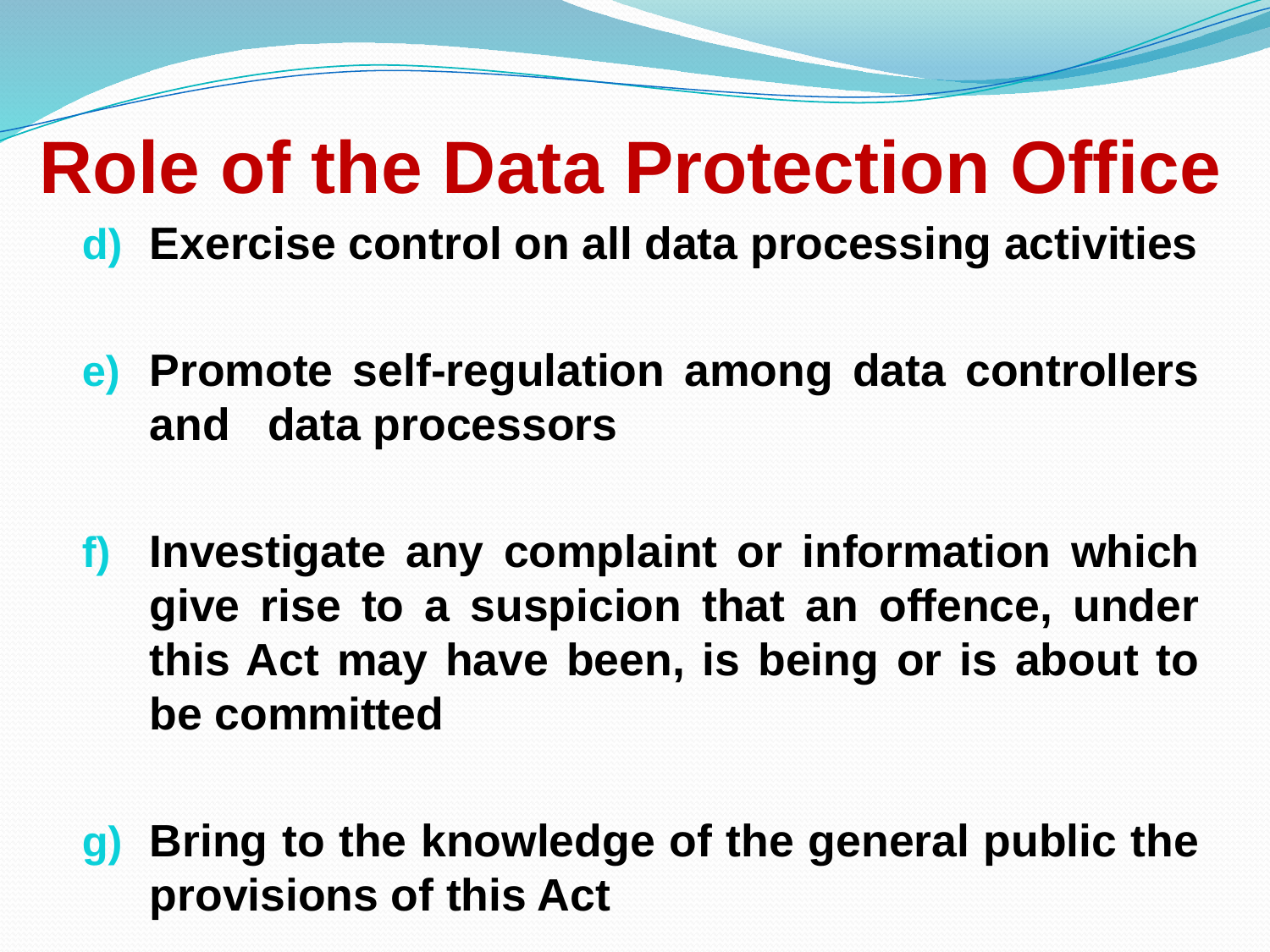

# Role of the Data Protection Office
Exercise control on all data processing activities

Promote self-regulation among data controllers and   data processors

Investigate any complaint or information which give rise to a suspicion that an offence, under this Act may have been, is being or is about to be committed

Bring to the knowledge of the general public the provisions of this Act